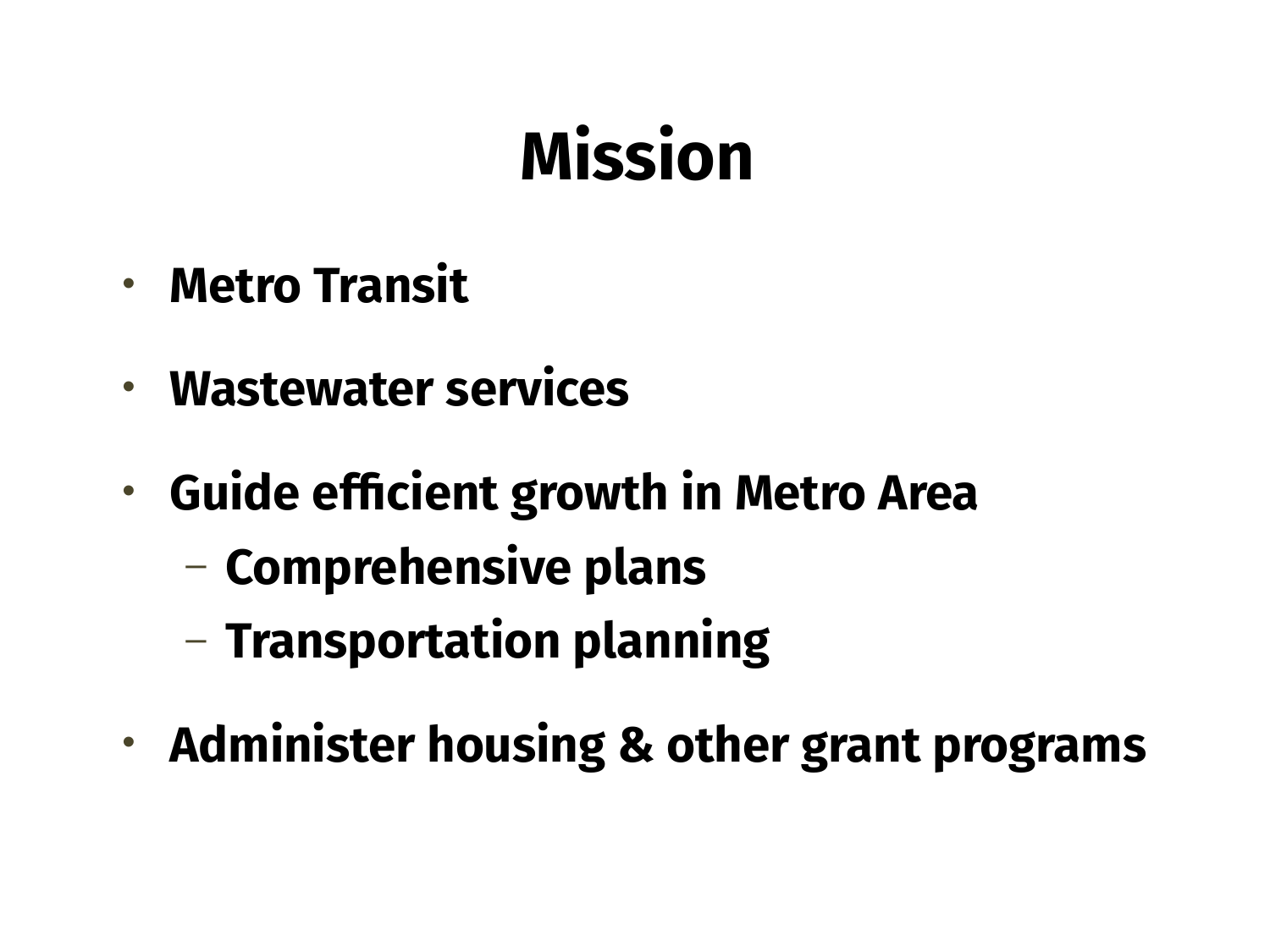

# Mission
Metro Transit
Wastewater services
Guide efficient growth in Metro Area
Comprehensive plans
Transportation planning
Administer housing & other grant programs